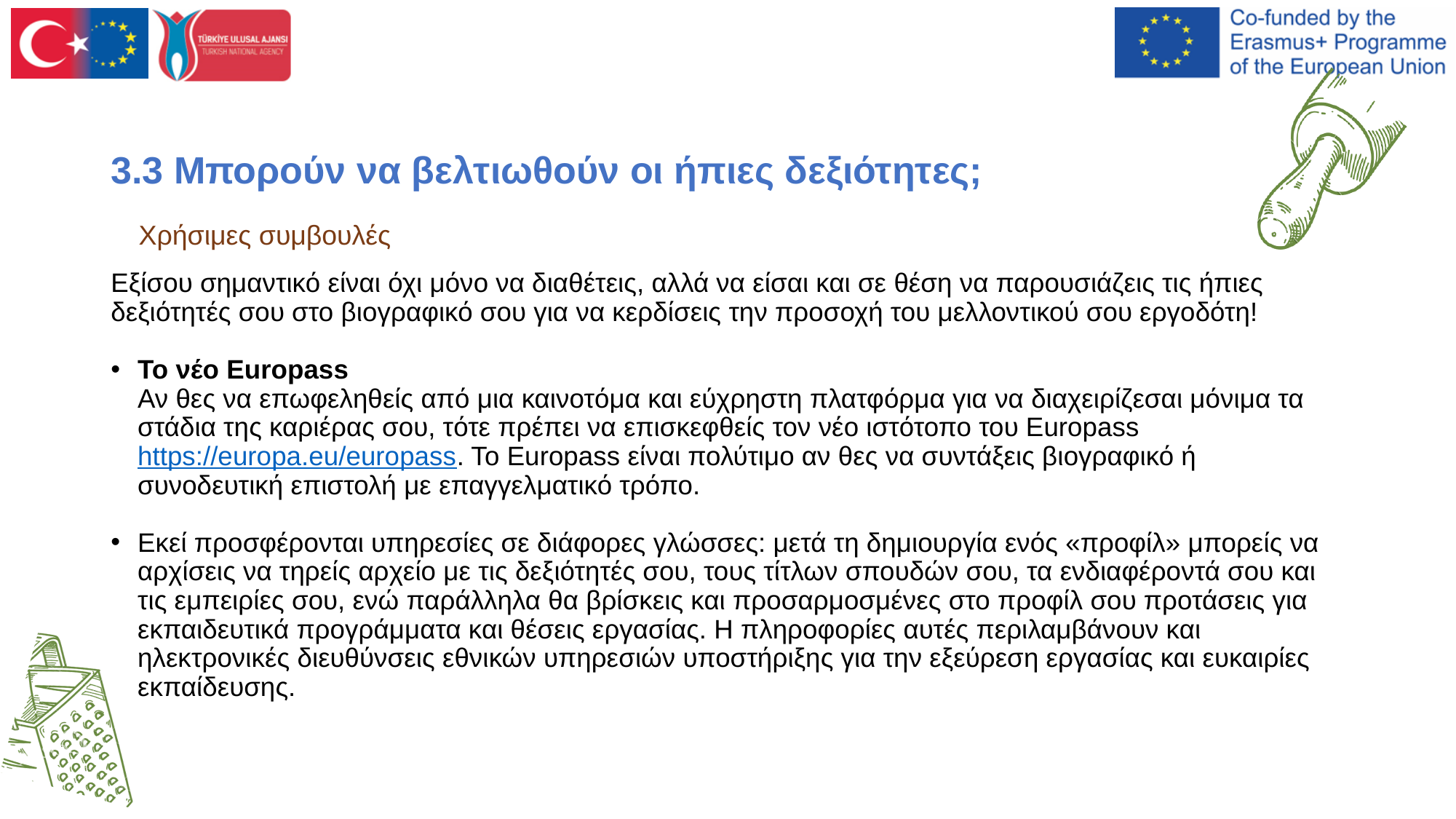

# 3.3 Μπορούν να βελτιωθούν οι ήπιες δεξιότητες;
Χρήσιμες συμβουλές
Εξίσου σημαντικό είναι όχι μόνο να διαθέτεις, αλλά να είσαι και σε θέση να παρουσιάζεις τις ήπιες δεξιότητές σου στο βιογραφικό σου για να κερδίσεις την προσοχή του μελλοντικού σου εργοδότη!

Το νέο Europass
Αν θες να επωφεληθείς από μια καινοτόμα και εύχρηστη πλατφόρμα για να διαχειρίζεσαι μόνιμα τα στάδια της καριέρας σου, τότε πρέπει να επισκεφθείς τον νέο ιστότοπο του Europass https://europa.eu/europass. To Europass είναι πολύτιμο αν θες να συντάξεις βιογραφικό ή συνοδευτική επιστολή με επαγγελματικό τρόπο.

Εκεί προσφέρονται υπηρεσίες σε διάφορες γλώσσες: μετά τη δημιουργία ενός «προφίλ» μπορείς να αρχίσεις να τηρείς αρχείο με τις δεξιότητές σου, τους τίτλων σπουδών σου, τα ενδιαφέροντά σου και τις εμπειρίες σου, ενώ παράλληλα θα βρίσκεις και προσαρμοσμένες στο προφίλ σου προτάσεις για εκπαιδευτικά προγράμματα και θέσεις εργασίας. Η πληροφορίες αυτές περιλαμβάνουν και ηλεκτρονικές διευθύνσεις εθνικών υπηρεσιών υποστήριξης για την εξεύρεση εργασίας και ευκαιρίες εκπαίδευσης.